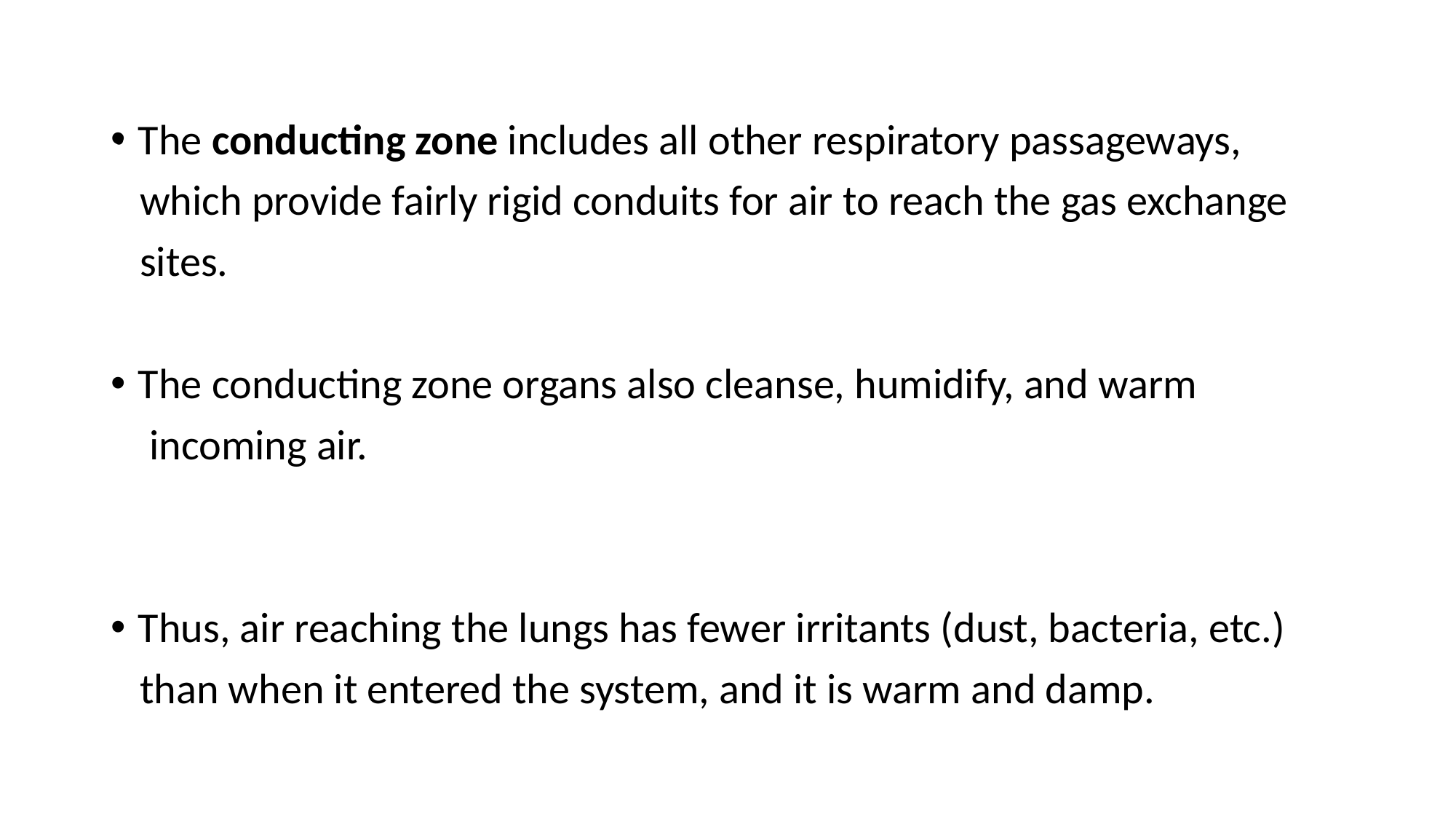

# .
The conducting zone includes all other respiratory passageways,
   which provide fairly rigid conduits for air to reach the gas exchange
   sites.

The conducting zone organs also cleanse, humidify, and warm
    incoming air.

Thus, air reaching the lungs has fewer irritants (dust, bacteria, etc.)
   than when it entered the system, and it is warm and damp.